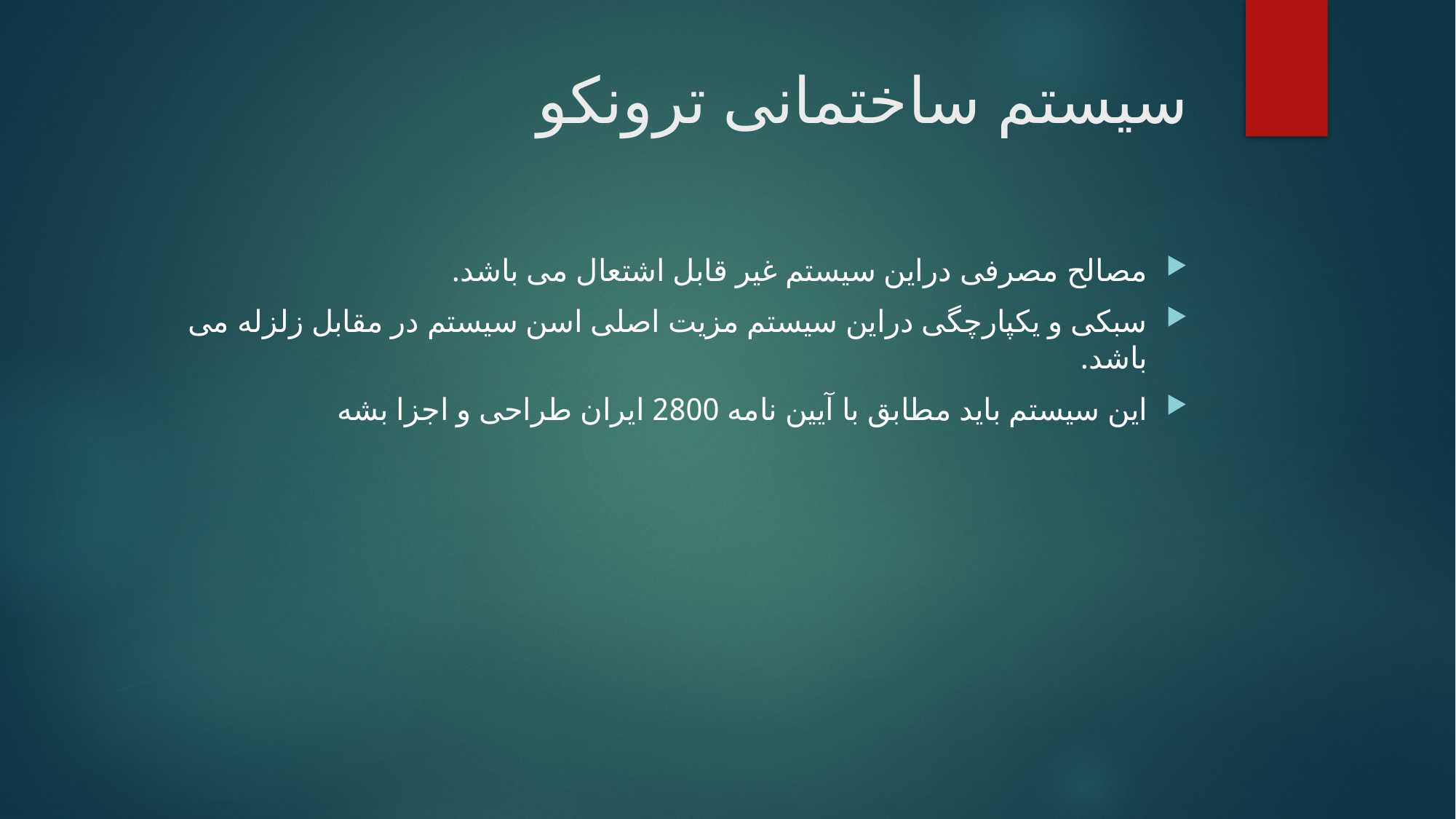

# سیستم ساختمانی ترونکو
مصالح مصرفی دراین سیستم غیر قابل اشتعال می باشد.
سبکی و یکپارچگی دراین سیستم مزیت اصلی اسن سیستم در مقابل زلزله می باشد.
این سیستم باید مطابق با آیین نامه 2800 ایران طراحی و اجزا بشه